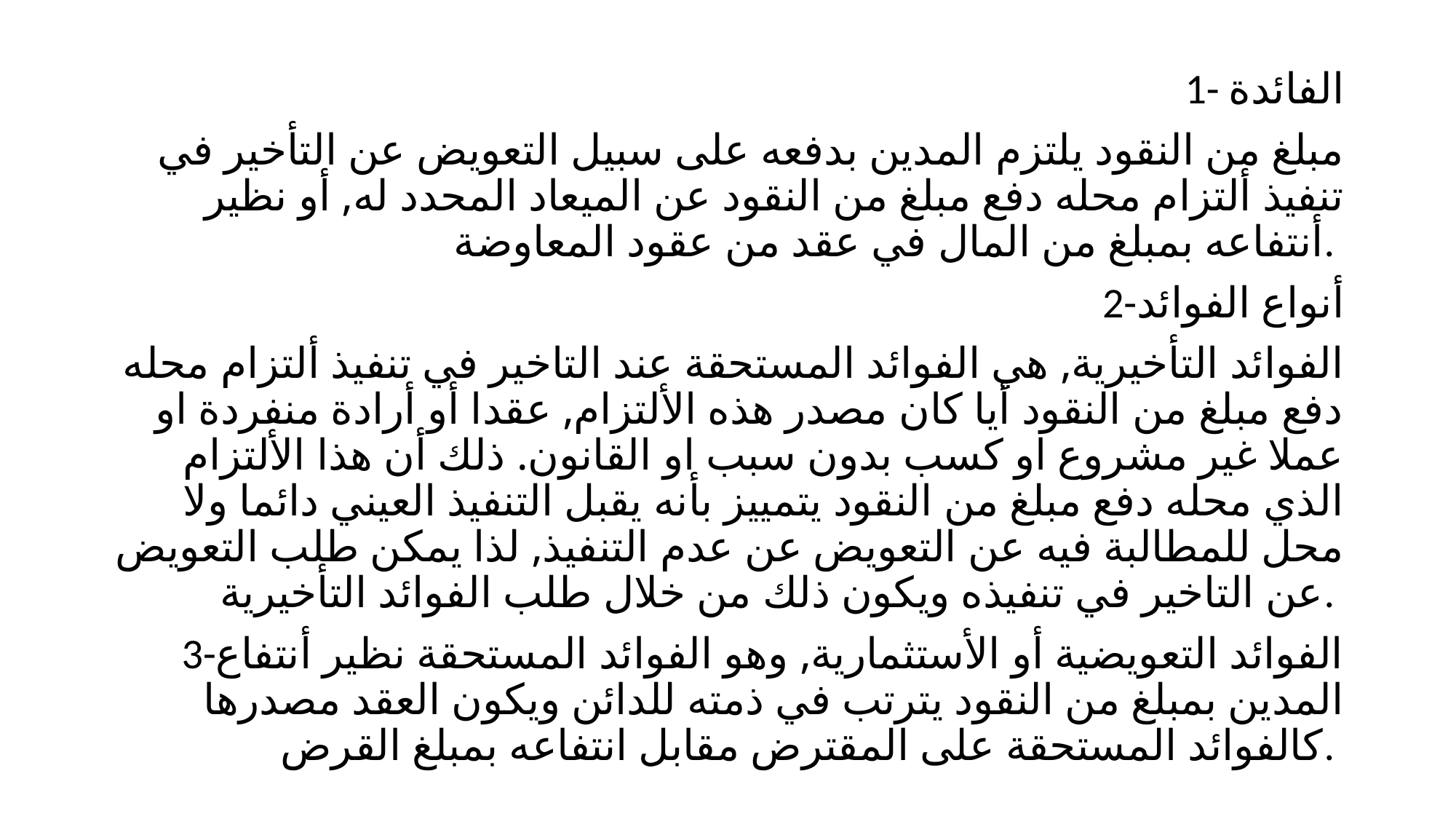

1- الفائدة
 مبلغ من النقود يلتزم المدين بدفعه على سبيل التعويض عن التأخير في تنفيذ ألتزام محله دفع مبلغ من النقود عن الميعاد المحدد له, أو نظير أنتفاعه بمبلغ من المال في عقد من عقود المعاوضة.
2-أنواع الفوائد
الفوائد التأخيرية, هي الفوائد المستحقة عند التاخير في تنفيذ ألتزام محله دفع مبلغ من النقود أيا كان مصدر هذه الألتزام, عقدا أو أرادة منفردة او عملا غير مشروع او كسب بدون سبب او القانون. ذلك أن هذا الألتزام الذي محله دفع مبلغ من النقود يتمييز بأنه يقبل التنفيذ العيني دائما ولا محل للمطالبة فيه عن التعويض عن عدم التنفيذ, لذا يمكن طلب التعويض عن التاخير في تنفيذه ويكون ذلك من خلال طلب الفوائد التأخيرية.
3-الفوائد التعويضية أو الأستثمارية, وهو الفوائد المستحقة نظير أنتفاع المدين بمبلغ من النقود يترتب في ذمته للدائن ويكون العقد مصدرها كالفوائد المستحقة على المقترض مقابل انتفاعه بمبلغ القرض.